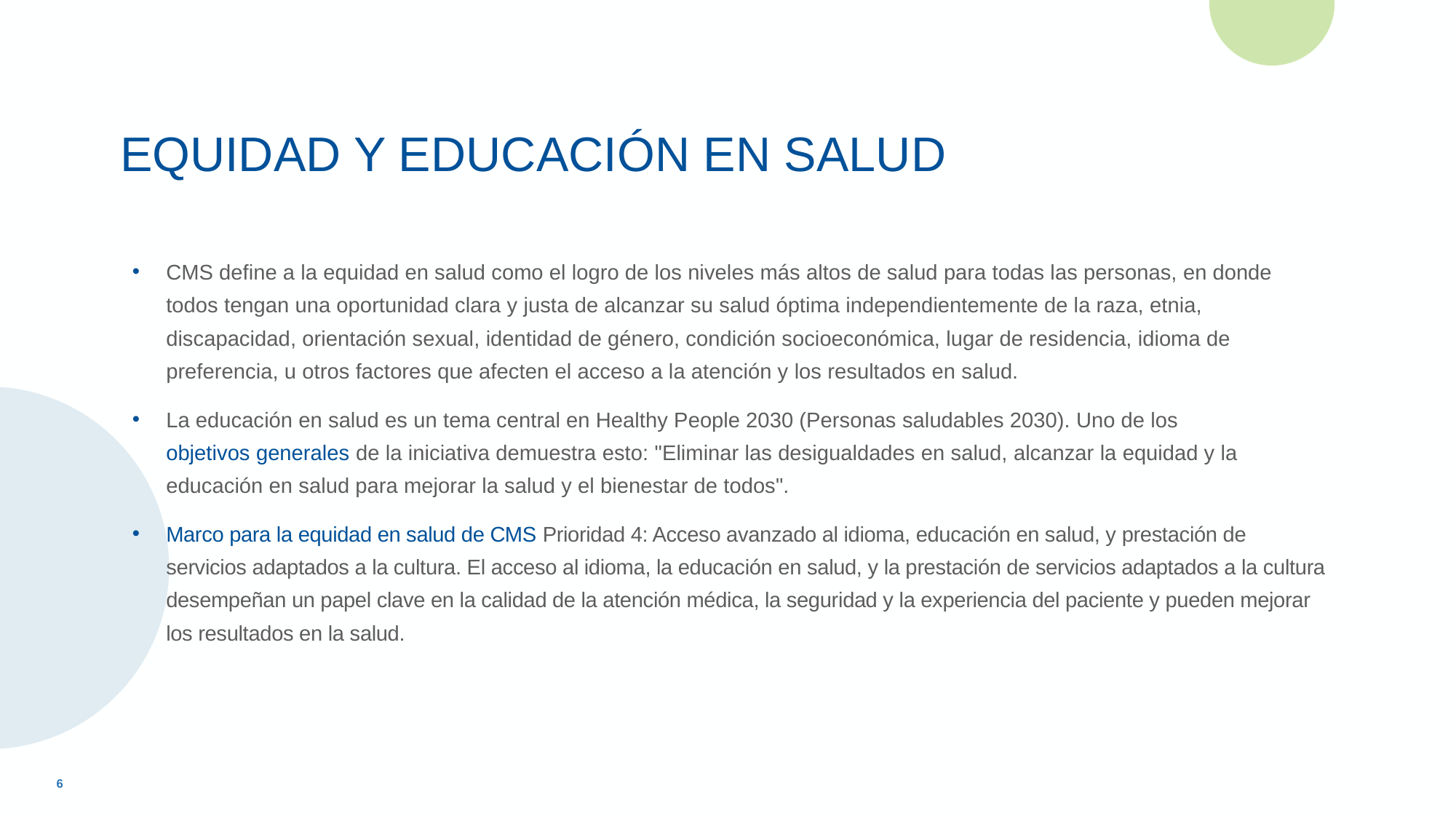

# EQUIDAD Y EDUCACIÓN EN SALUD
CMS define a la equidad en salud como el logro de los niveles más altos de salud para todas las personas, en donde todos tengan una oportunidad clara y justa de alcanzar su salud óptima independientemente de la raza, etnia, discapacidad, orientación sexual, identidad de género, condición socioeconómica, lugar de residencia, idioma de preferencia, u otros factores que afecten el acceso a la atención y los resultados en salud.
La educación en salud es un tema central en Healthy People 2030 (Personas saludables 2030). Uno de los objetivos generales de la iniciativa demuestra esto: "Eliminar las desigualdades en salud, alcanzar la equidad y la educación en salud para mejorar la salud y el bienestar de todos".
Marco para la equidad en salud de CMS Prioridad 4: Acceso avanzado al idioma, educación en salud, y prestación de servicios adaptados a la cultura. El acceso al idioma, la educación en salud, y la prestación de servicios adaptados a la cultura desempeñan un papel clave en la calidad de la atención médica, la seguridad y la experiencia del paciente y pueden mejorar los resultados en la salud.